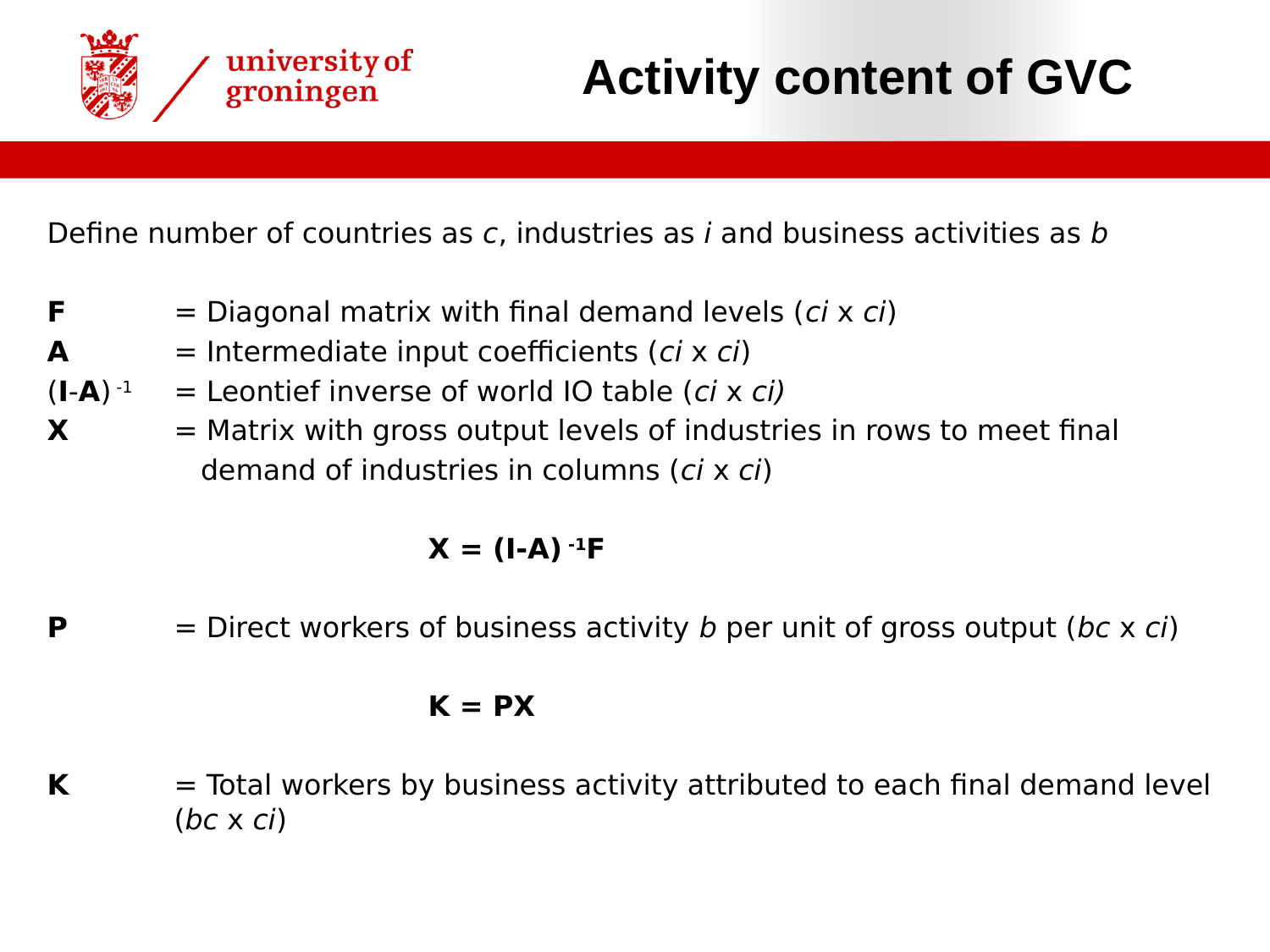

# Activity content of GVC
Define number of countries as c, industries as i and business activities as b

F 	= Diagonal matrix with final demand levels (ci x ci)
A	= Intermediate input coefficients (ci x ci)
(I-A) -1 	= Leontief inverse of world IO table (ci x ci)
X	= Matrix with gross output levels of industries in rows to meet final
	   demand of industries in columns (ci x ci)

			X = (I-A) -1F

P 	= Direct workers of business activity b per unit of gross output (bc x ci)

			K = PX

K     	= Total workers by business activity attributed to each final demand level 	(bc x ci)